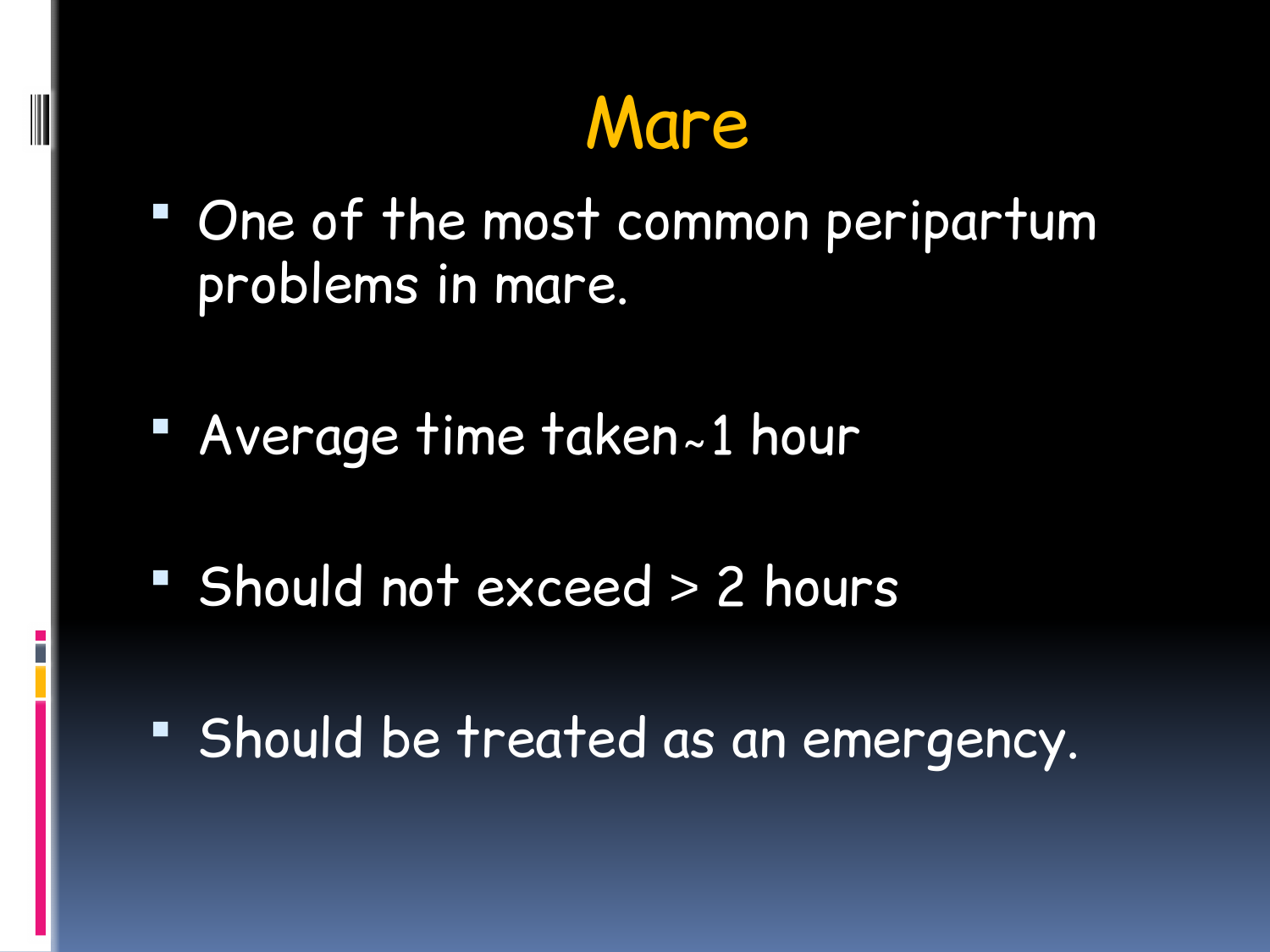

# Mare
One of the most common peripartum problems in mare.

Average time taken ̴ 1 hour

Should not exceed ˃ 2 hours

Should be treated as an emergency.